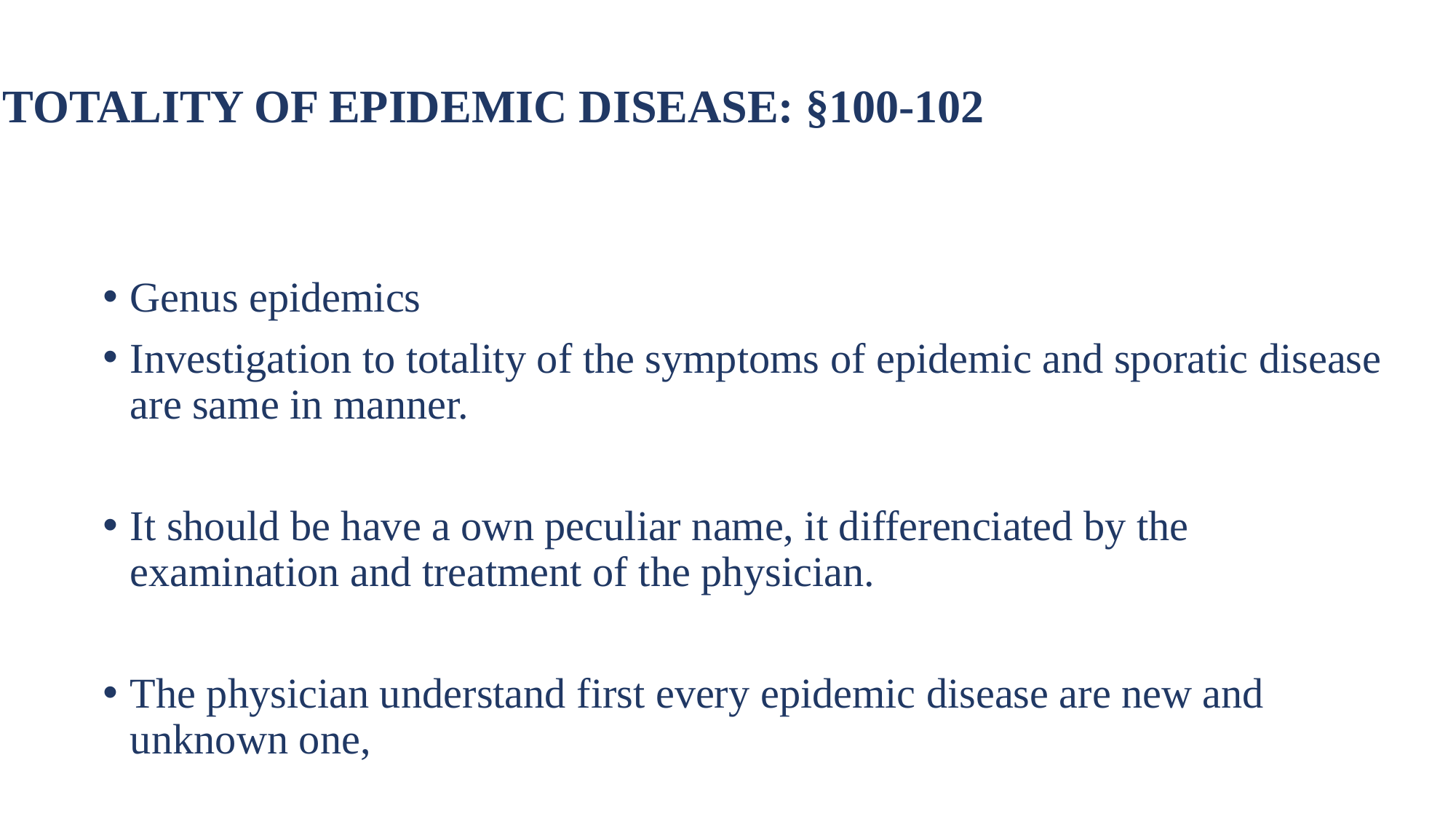

# TOTALITY OF EPIDEMIC DISEASE: §100-102
Genus epidemics
Investigation to totality of the symptoms of epidemic and sporatic disease are same in manner.

It should be have a own peculiar name, it differenciated by the examination and treatment of the physician.

The physician understand first every epidemic disease are new and unknown one,